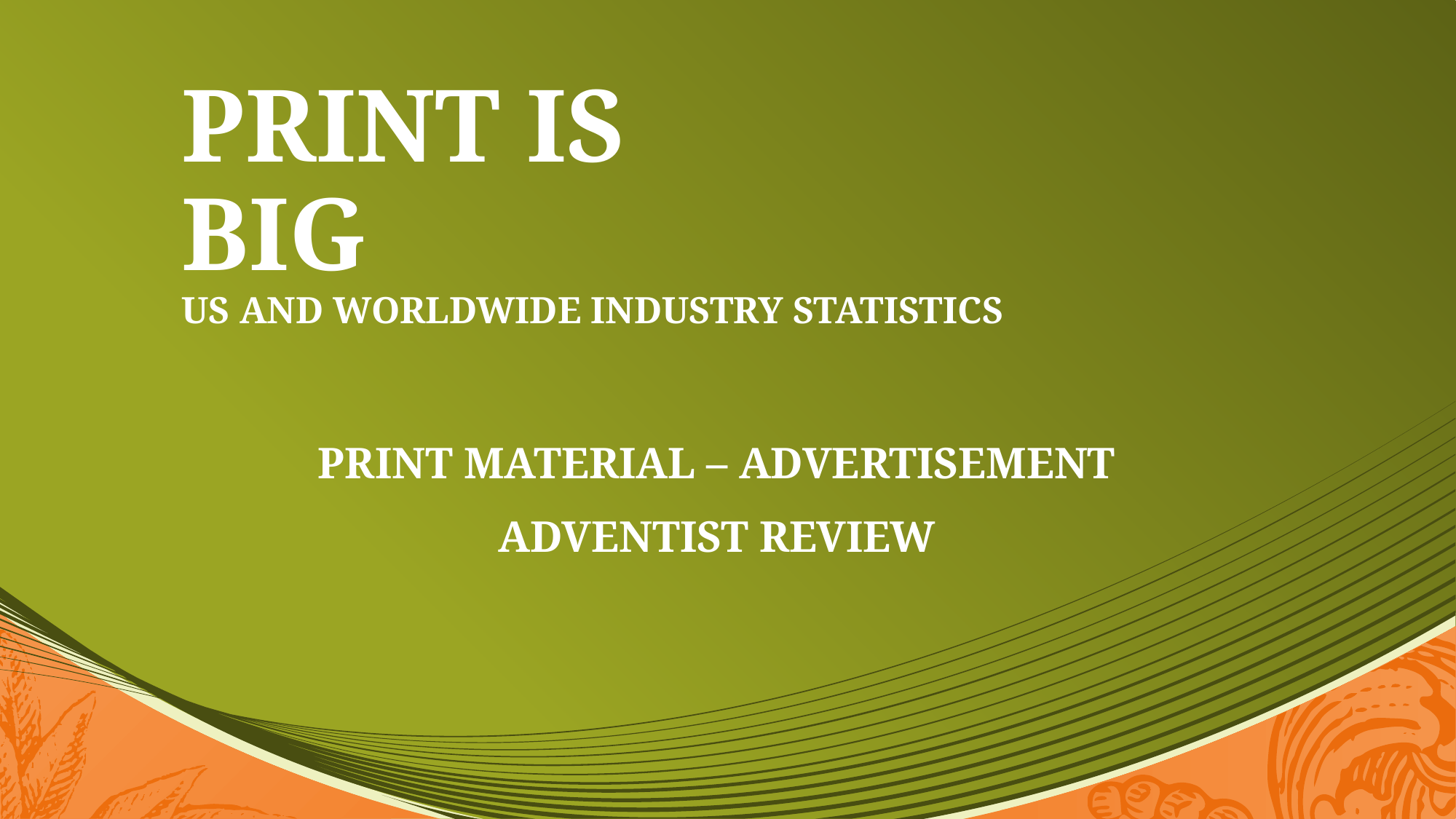

# PRINT IS BIG US AND WORLDWIDE INDUSTRY STATISTICS
Print Material – Advertisement
Adventist Review